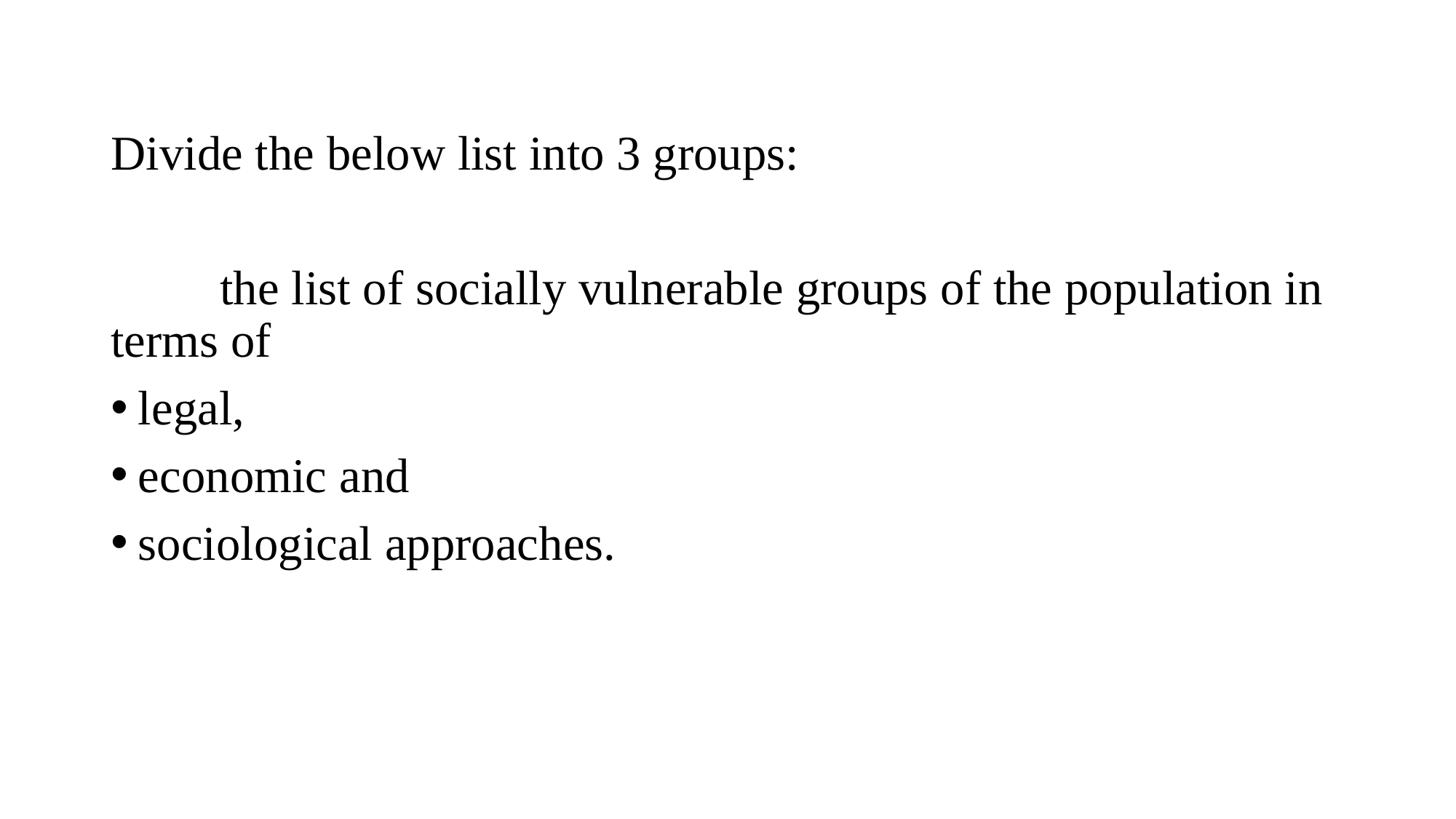

Divide the below list into 3 groups:

	the list of socially vulnerable groups of the population in terms of
legal,
economic and
sociological approaches.